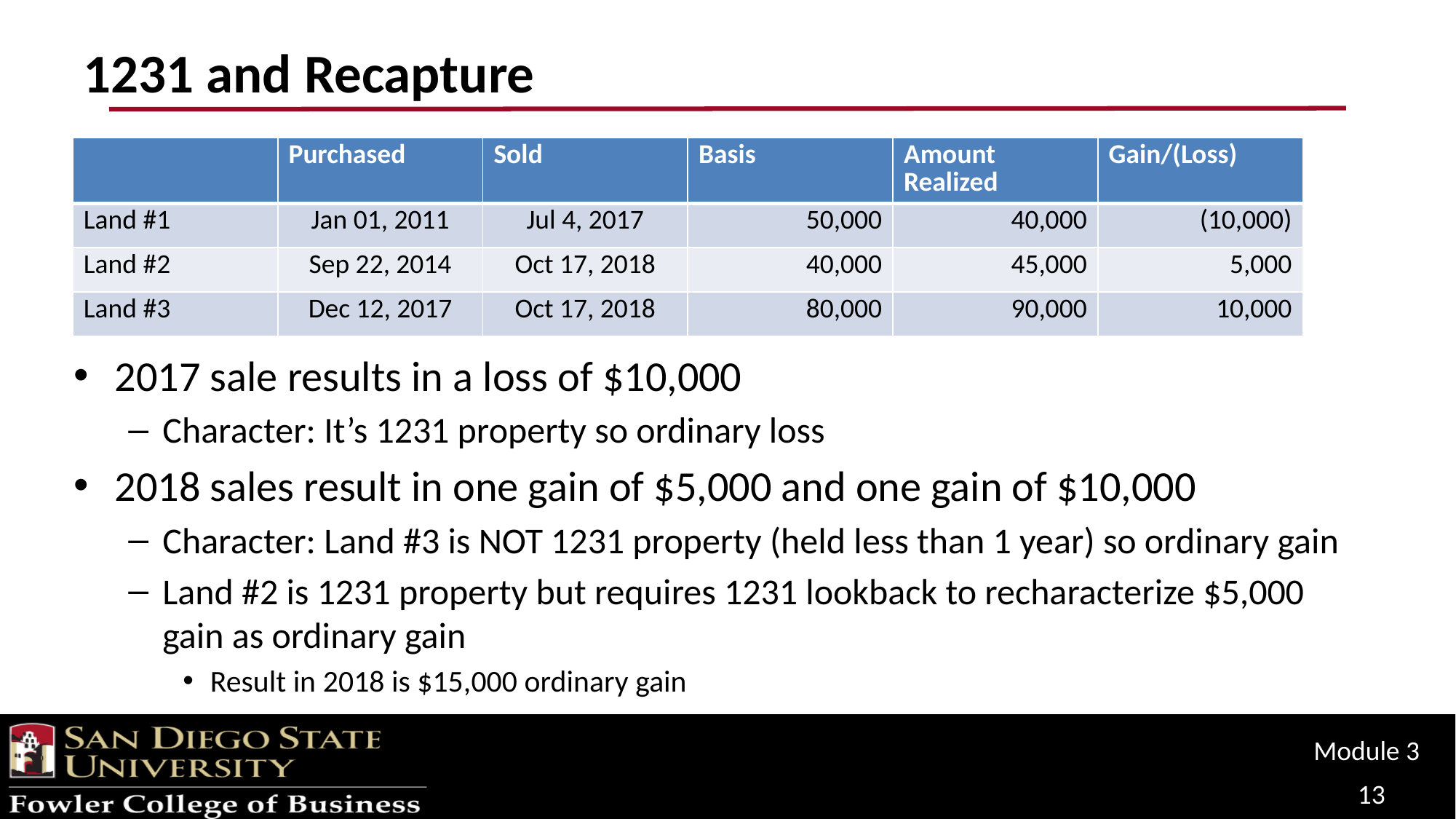

# 1231 and Recapture
|  | Purchased | Sold | Basis | Amount Realized | Gain/(Loss) |
| --- | --- | --- | --- | --- | --- |
| Land #1 | Jan 01, 2011 | Jul 4, 2017 | 50,000 | 40,000 | (10,000) |
| Land #2 | Sep 22, 2014 | Oct 17, 2018 | 40,000 | 45,000 | 5,000 |
| Land #3 | Dec 12, 2017 | Oct 17, 2018 | 80,000 | 90,000 | 10,000 |

2017 sale results in a loss of $10,000
Character: It’s 1231 property so ordinary loss
2018 sales result in one gain of $5,000 and one gain of $10,000
Character: Land #3 is NOT 1231 property (held less than 1 year) so ordinary gain
Land #2 is 1231 property but requires 1231 lookback to recharacterize $5,000 gain as ordinary gain
Result in 2018 is $15,000 ordinary gain
Module 3
13